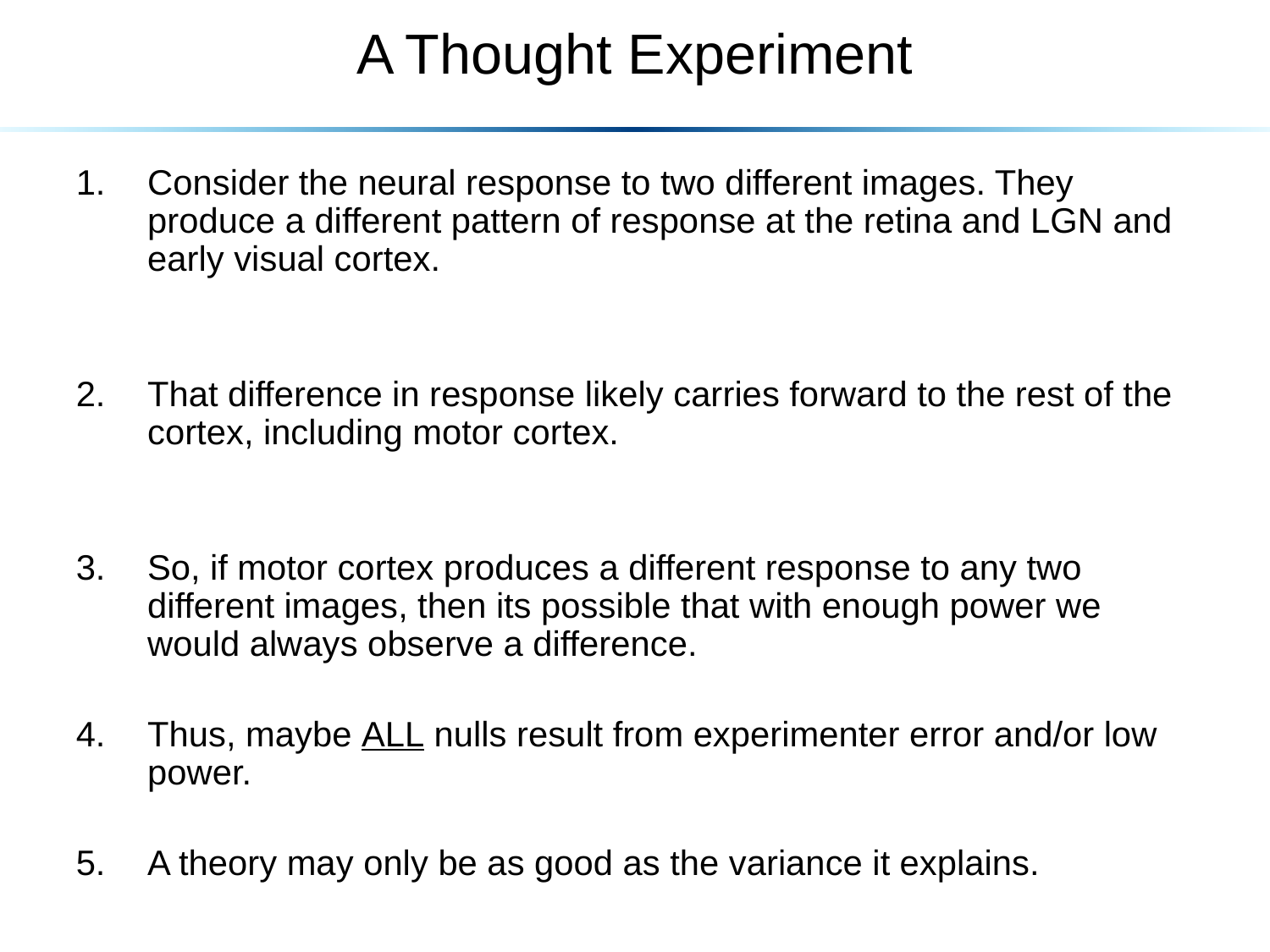

# A Thought Experiment
Consider the neural response to two different images. They produce a different pattern of response at the retina and LGN and early visual cortex.

That difference in response likely carries forward to the rest of the cortex, including motor cortex.

So, if motor cortex produces a different response to any two different images, then its possible that with enough power we would always observe a difference.

Thus, maybe ALL nulls result from experimenter error and/or low power.

A theory may only be as good as the variance it explains.